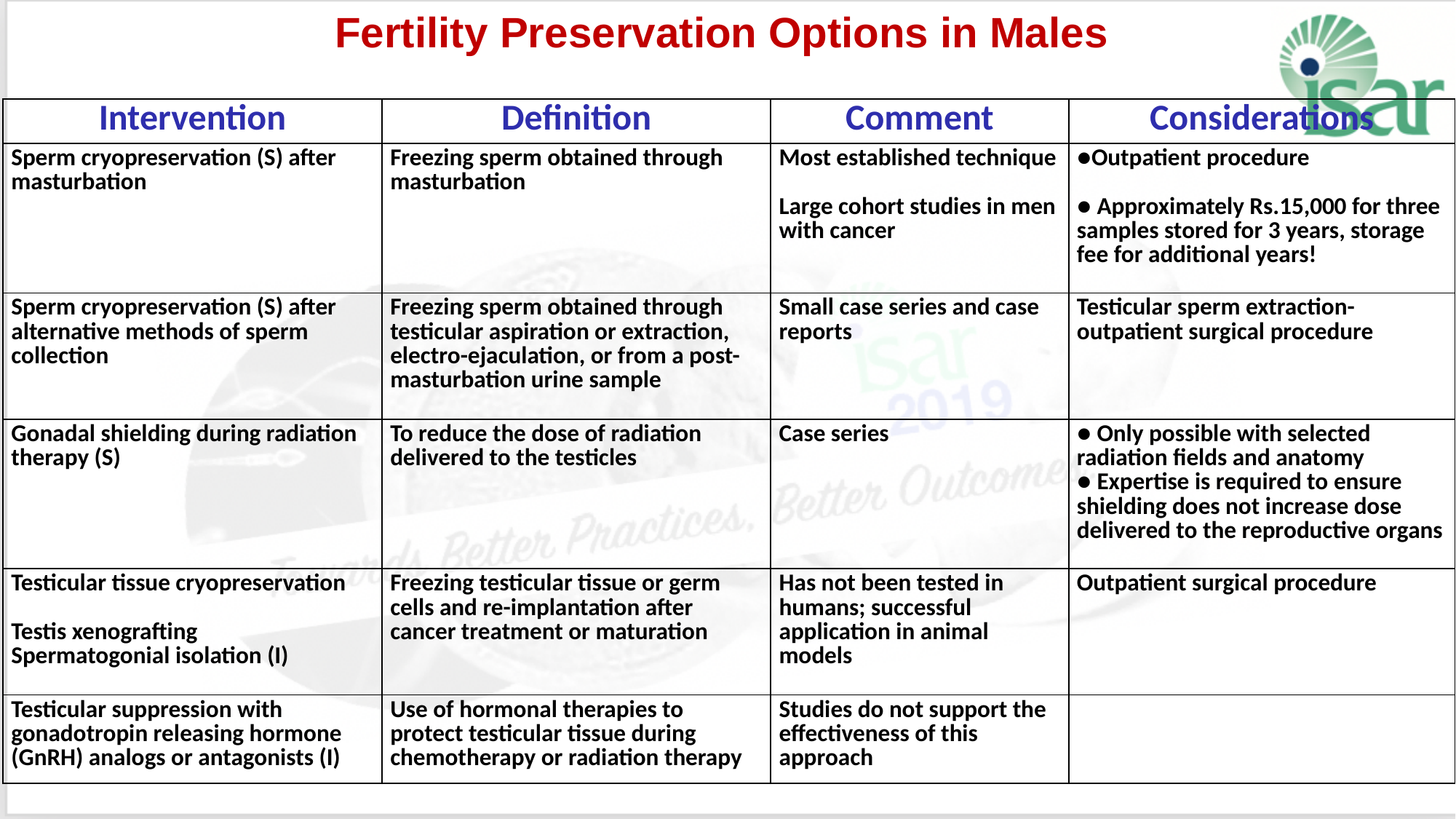

Fertility Preservation Options in Males
| Intervention | Definition | Comment | Considerations |
| --- | --- | --- | --- |
| Sperm cryopreservation (S) after masturbation | Freezing sperm obtained through masturbation | Most established technique Large cohort studies in men with cancer | ●Outpatient procedure ● Approximately Rs.15,000 for three samples stored for 3 years, storage fee for additional years! |
| Sperm cryopreservation (S) after alternative methods of sperm collection | Freezing sperm obtained through testicular aspiration or extraction, electro-ejaculation, or from a post-masturbation urine sample | Small case series and case reports | Testicular sperm extraction-outpatient surgical procedure |
| Gonadal shielding during radiation therapy (S) | To reduce the dose of radiation delivered to the testicles | Case series | ● Only possible with selected radiation fields and anatomy ● Expertise is required to ensure shielding does not increase dose delivered to the reproductive organs |
| Testicular tissue cryopreservation Testis xenografting Spermatogonial isolation (I) | Freezing testicular tissue or germ cells and re-implantation after cancer treatment or maturation | Has not been tested in humans; successful application in animal models | Outpatient surgical procedure |
| Testicular suppression with gonadotropin releasing hormone (GnRH) analogs or antagonists (I) | Use of hormonal therapies to protect testicular tissue during chemotherapy or radiation therapy | Studies do not support the effectiveness of this approach |  |